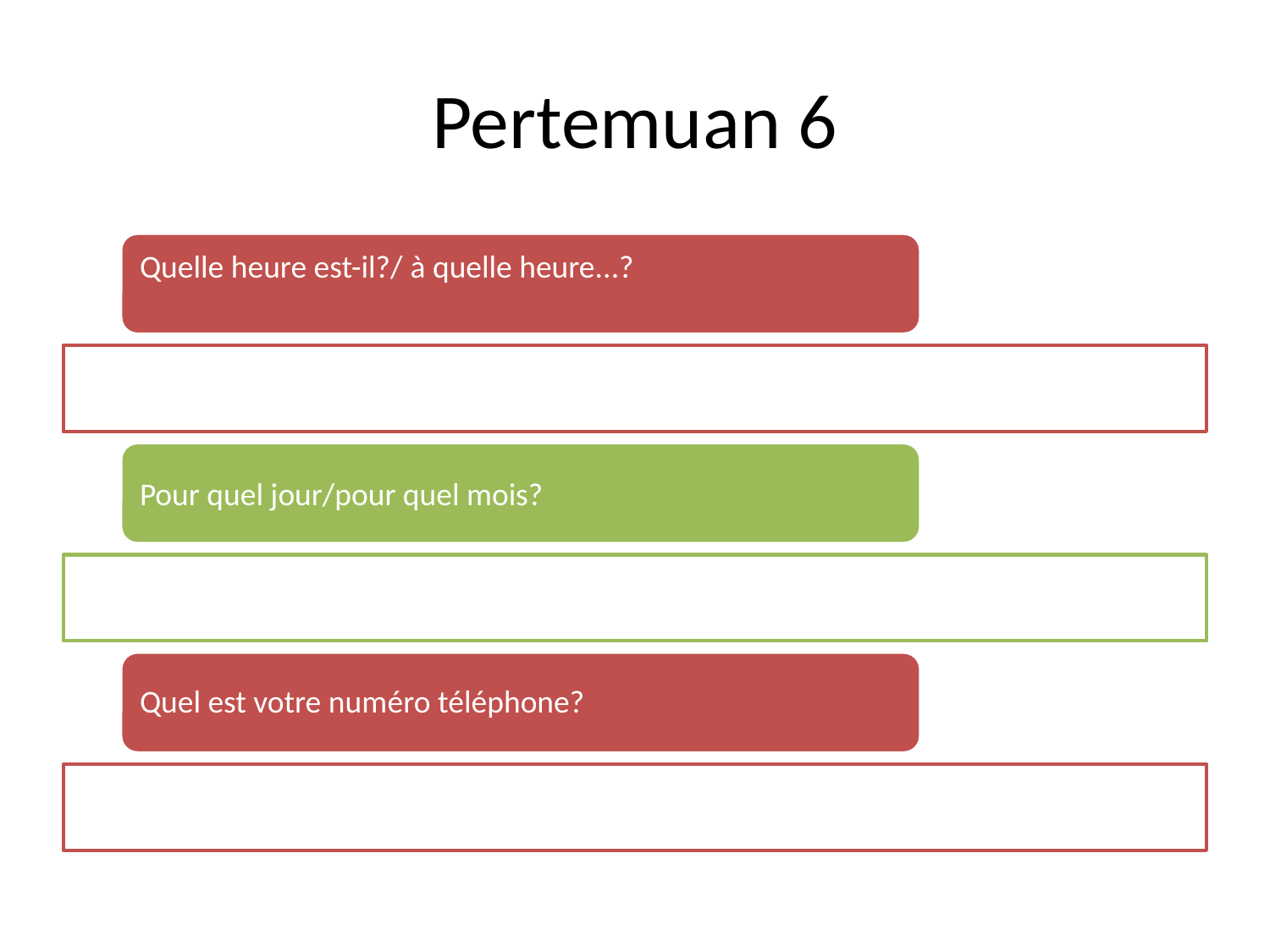

# Pertemuan 6
Quelle heure est-il?/ à quelle heure...?
Pour quel jour/pour quel mois?
Quel est votre numéro téléphone?